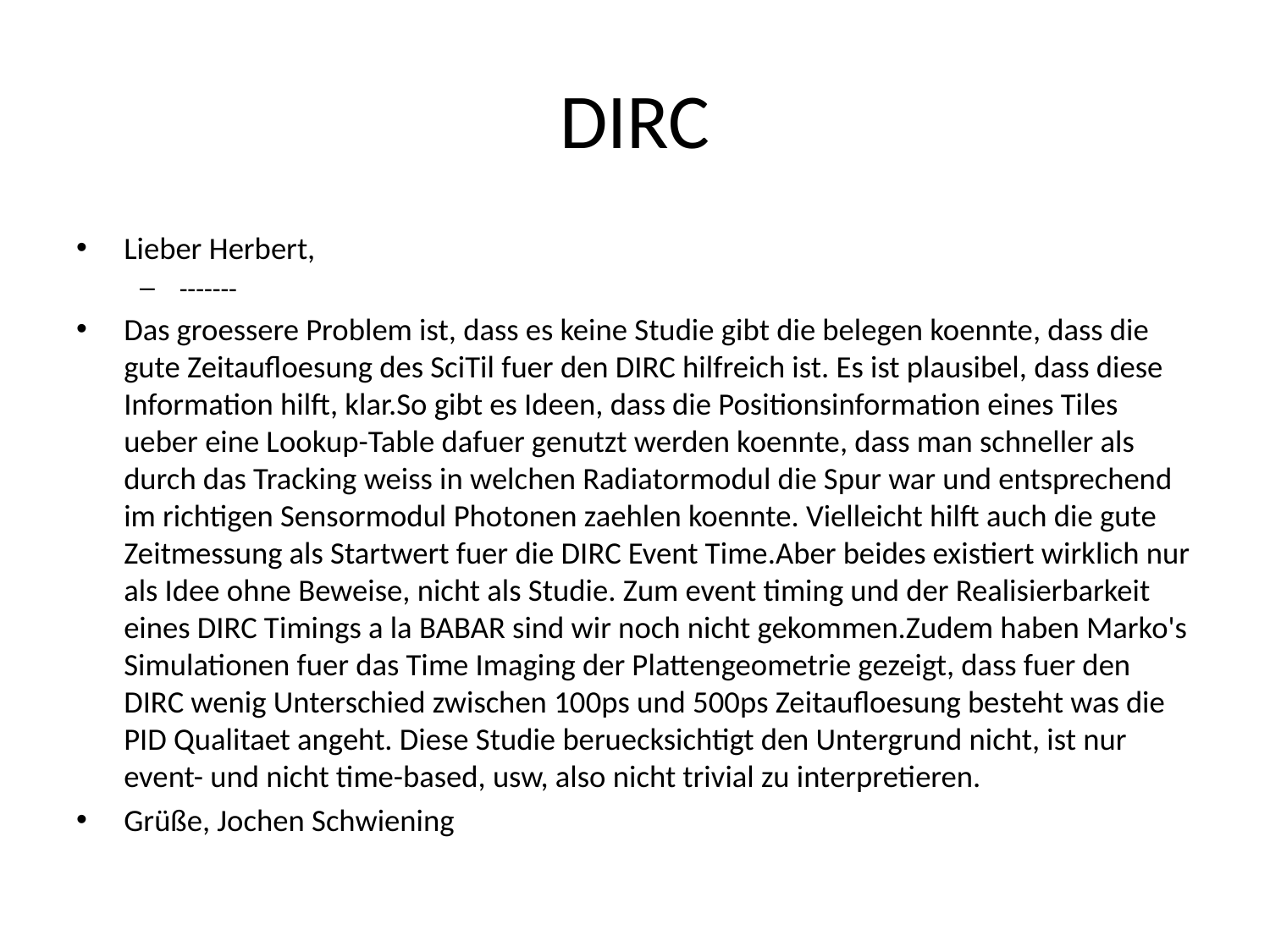

# DIRC
Lieber Herbert,
-------
Das groessere Problem ist, dass es keine Studie gibt die belegen koennte, dass die gute Zeitaufloesung des SciTil fuer den DIRC hilfreich ist. Es ist plausibel, dass diese Information hilft, klar.So gibt es Ideen, dass die Positionsinformation eines Tiles ueber eine Lookup-Table dafuer genutzt werden koennte, dass man schneller als durch das Tracking weiss in welchen Radiatormodul die Spur war und entsprechend im richtigen Sensormodul Photonen zaehlen koennte. Vielleicht hilft auch die gute Zeitmessung als Startwert fuer die DIRC Event Time.Aber beides existiert wirklich nur als Idee ohne Beweise, nicht als Studie. Zum event timing und der Realisierbarkeit eines DIRC Timings a la BABAR sind wir noch nicht gekommen.Zudem haben Marko's Simulationen fuer das Time Imaging der Plattengeometrie gezeigt, dass fuer den DIRC wenig Unterschied zwischen 100ps und 500ps Zeitaufloesung besteht was die PID Qualitaet angeht. Diese Studie beruecksichtigt den Untergrund nicht, ist nur event- und nicht time-based, usw, also nicht trivial zu interpretieren.
Grüße, Jochen Schwiening